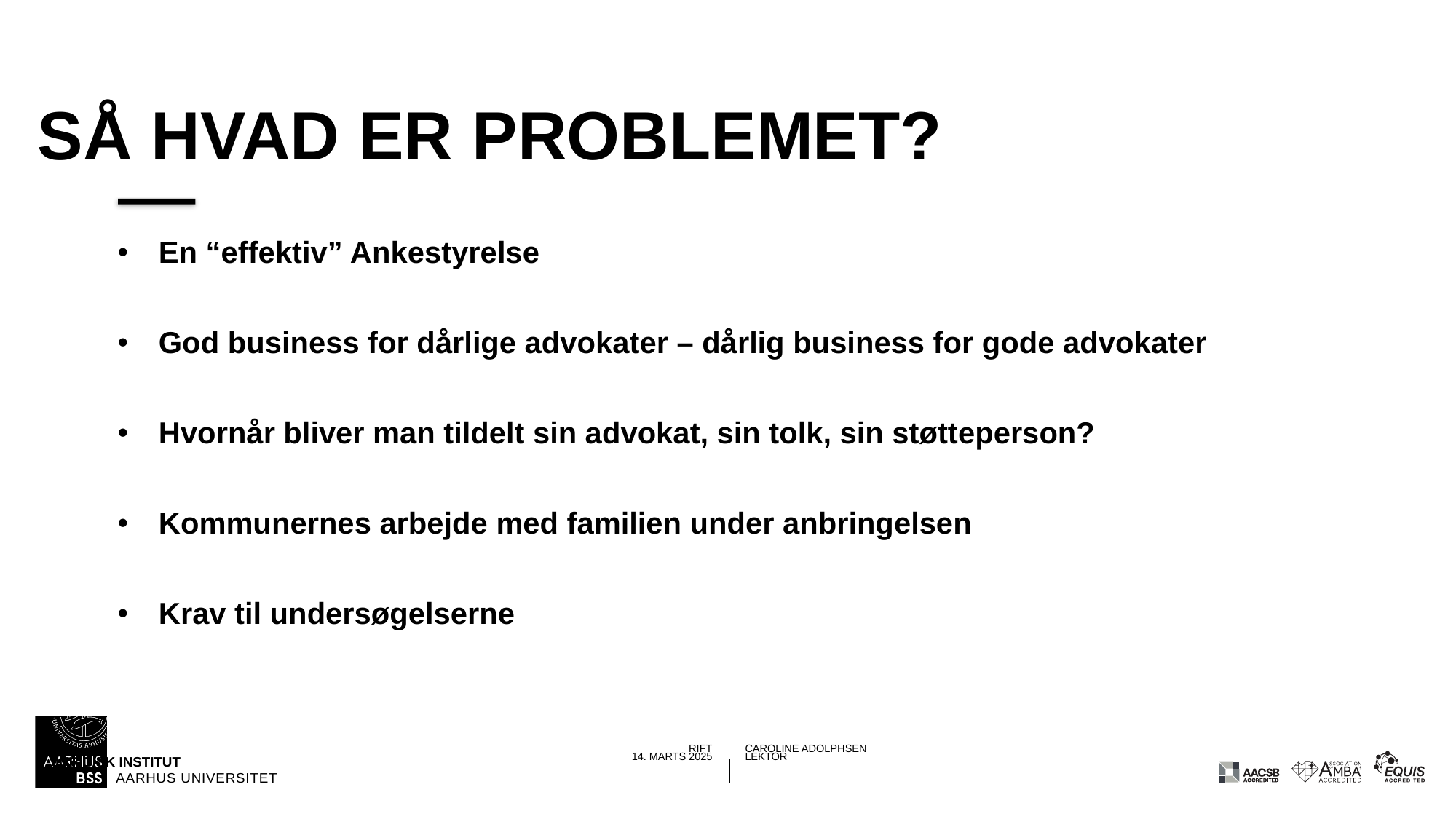

# Så hvad er problemet?
En “effektiv” Ankestyrelse

God business for dårlige advokater – dårlig business for gode advokater

Hvornår bliver man tildelt sin advokat, sin tolk, sin støtteperson?

Kommunernes arbejde med familien under anbringelsen

Krav til undersøgelserne
16-03-202514-03-2025